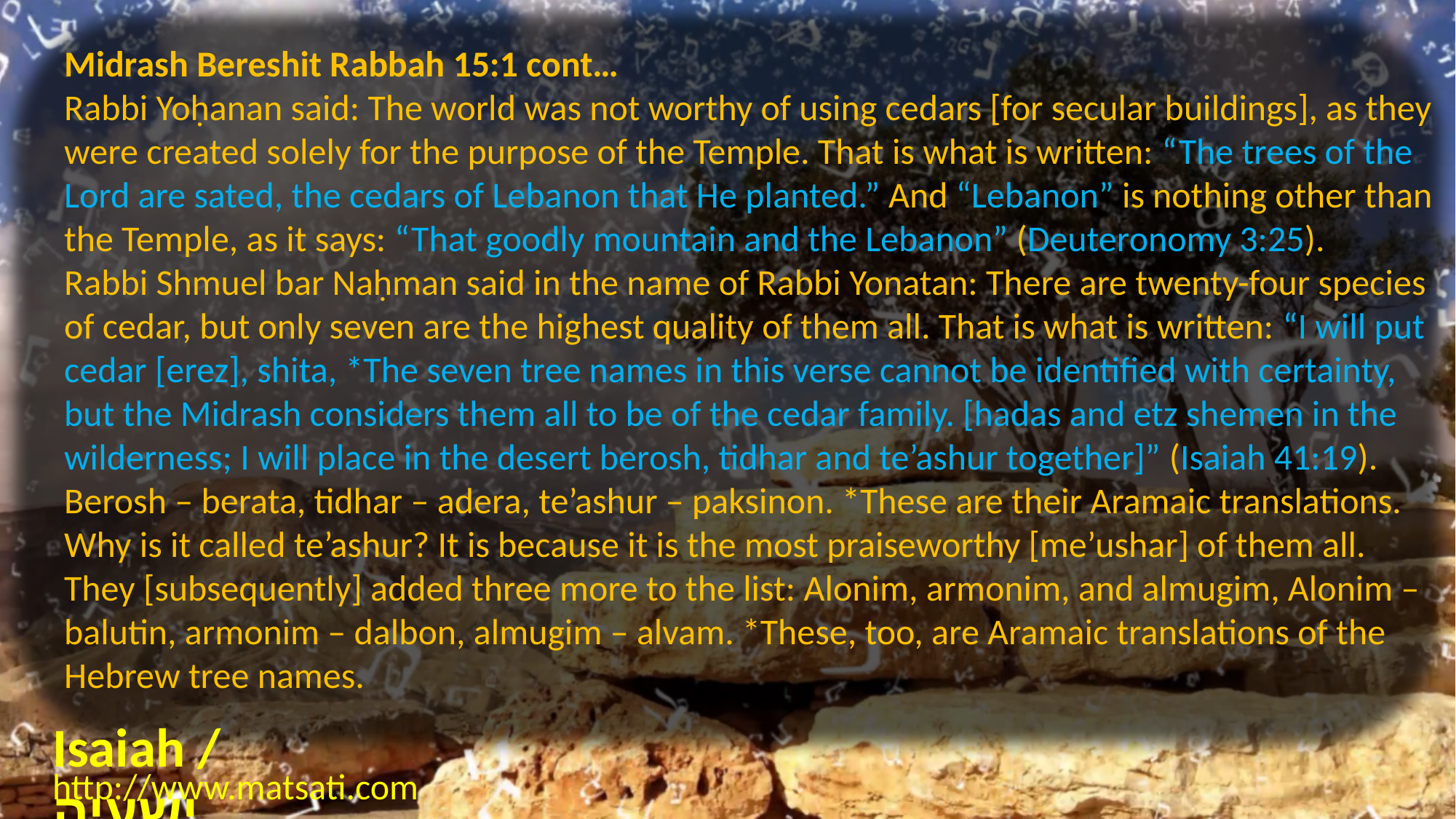

Midrash Bereshit Rabbah 15:1 cont…
Rabbi Yoḥanan said: The world was not worthy of using cedars [for secular buildings], as they were created solely for the purpose of the Temple. That is what is written: “The trees of the Lord are sated, the cedars of Lebanon that He planted.” And “Lebanon” is nothing other than the Temple, as it says: “That goodly mountain and the Lebanon” (Deuteronomy 3:25).
Rabbi Shmuel bar Naḥman said in the name of Rabbi Yonatan: There are twenty-four species of cedar, but only seven are the highest quality of them all. That is what is written: “I will put cedar [erez], shita, *The seven tree names in this verse cannot be identified with certainty, but the Midrash considers them all to be of the cedar family. [hadas and etz shemen in the wilderness; I will place in the desert berosh, tidhar and te’ashur together]” (Isaiah 41:19). Berosh – berata, tidhar – adera, te’ashur – paksinon. *These are their Aramaic translations. Why is it called te’ashur? It is because it is the most praiseworthy [me’ushar] of them all. They [subsequently] added three more to the list: Alonim, armonim, and almugim, Alonim – balutin, armonim – dalbon, almugim – alvam. *These, too, are Aramaic translations of the Hebrew tree names.
Isaiah / ישעיה
http://www.matsati.com